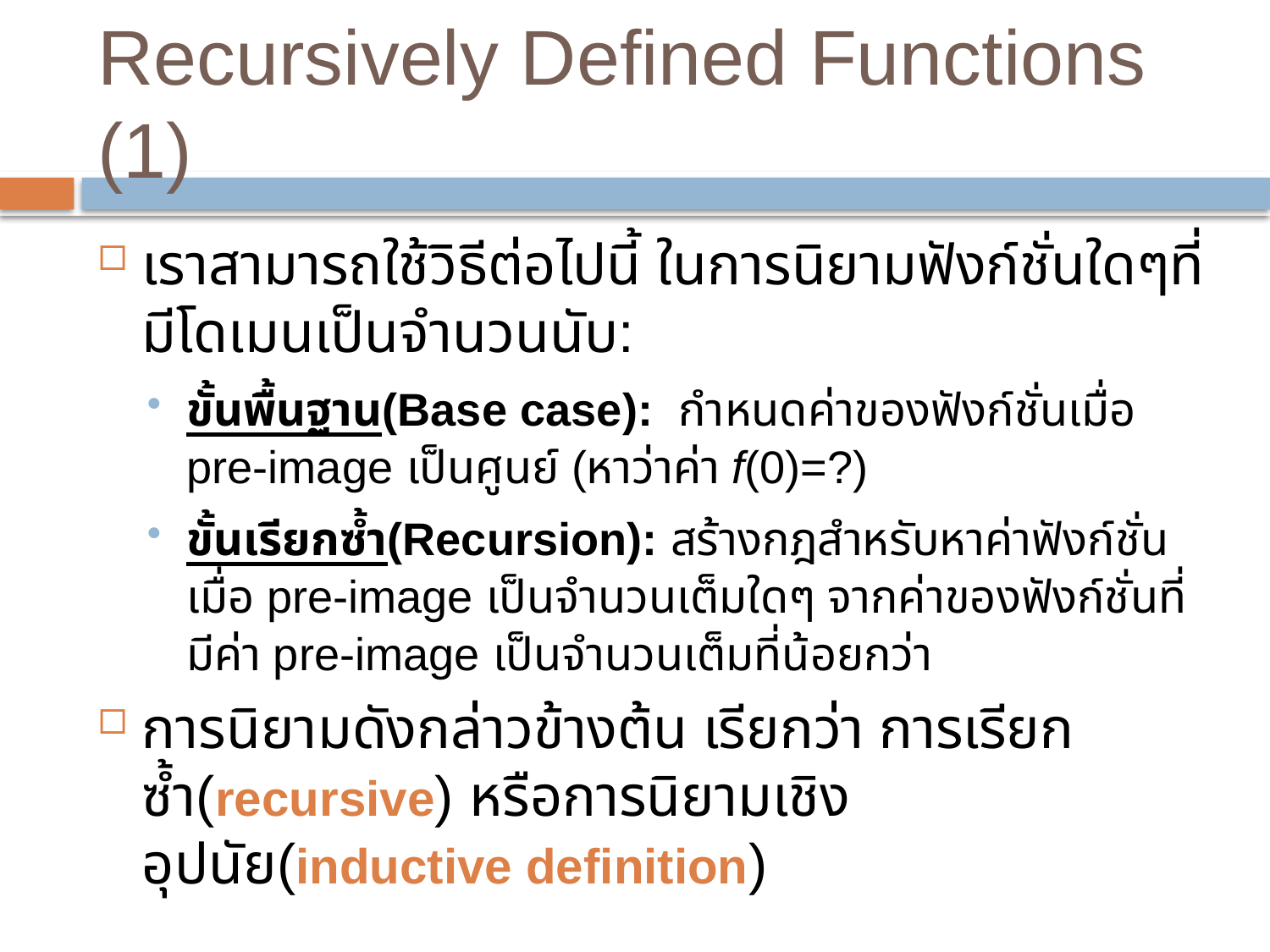

# Recursively Defined Functions (1)
เราสามารถใช้วิธีต่อไปนี้ ในการนิยามฟังก์ชั่นใดๆที่มีโดเมนเป็นจำนวนนับ:
ขั้นพื้นฐาน(Base case):  กำหนดค่าของฟังก์ชั่นเมื่อ pre-image เป็นศูนย์ (หาว่าค่า f(0)=?)
ขั้นเรียกซ้ำ(Recursion): สร้างกฎสำหรับหาค่าฟังก์ชั่นเมื่อ pre-image เป็นจำนวนเต็มใดๆ จากค่าของฟังก์ชั่นที่มีค่า pre-image เป็นจำนวนเต็มที่น้อยกว่า
การนิยามดังกล่าวข้างต้น เรียกว่า การเรียกซ้ำ(recursive) หรือการนิยามเชิงอุปนัย(inductive definition)